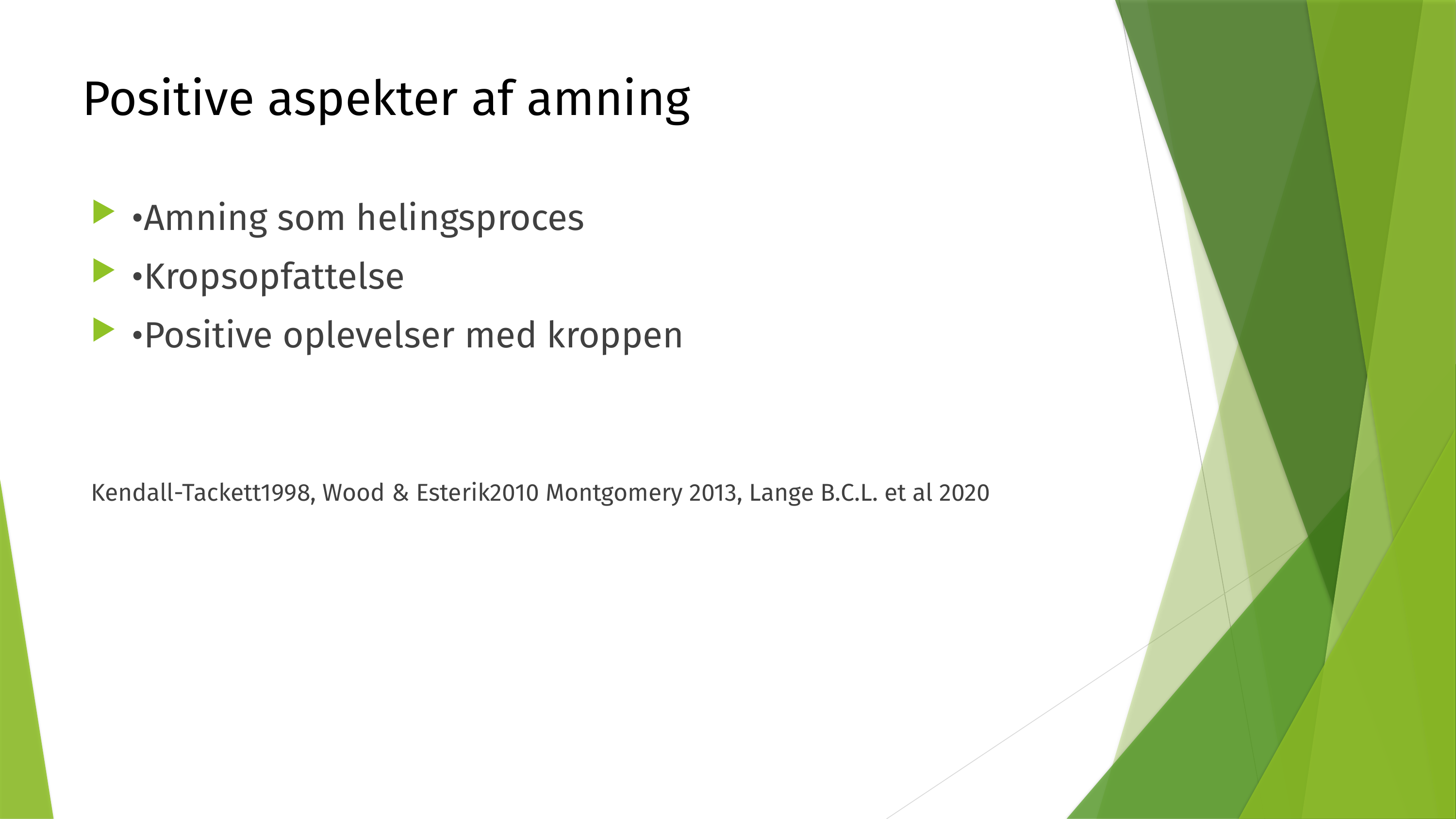

Positive aspekter af amning
•Amning som helingsproces
•Kropsopfattelse
•Positive oplevelser med kroppen

Kendall-Tackett1998, Wood & Esterik2010 Montgomery 2013, Lange B.C.L. et al 2020